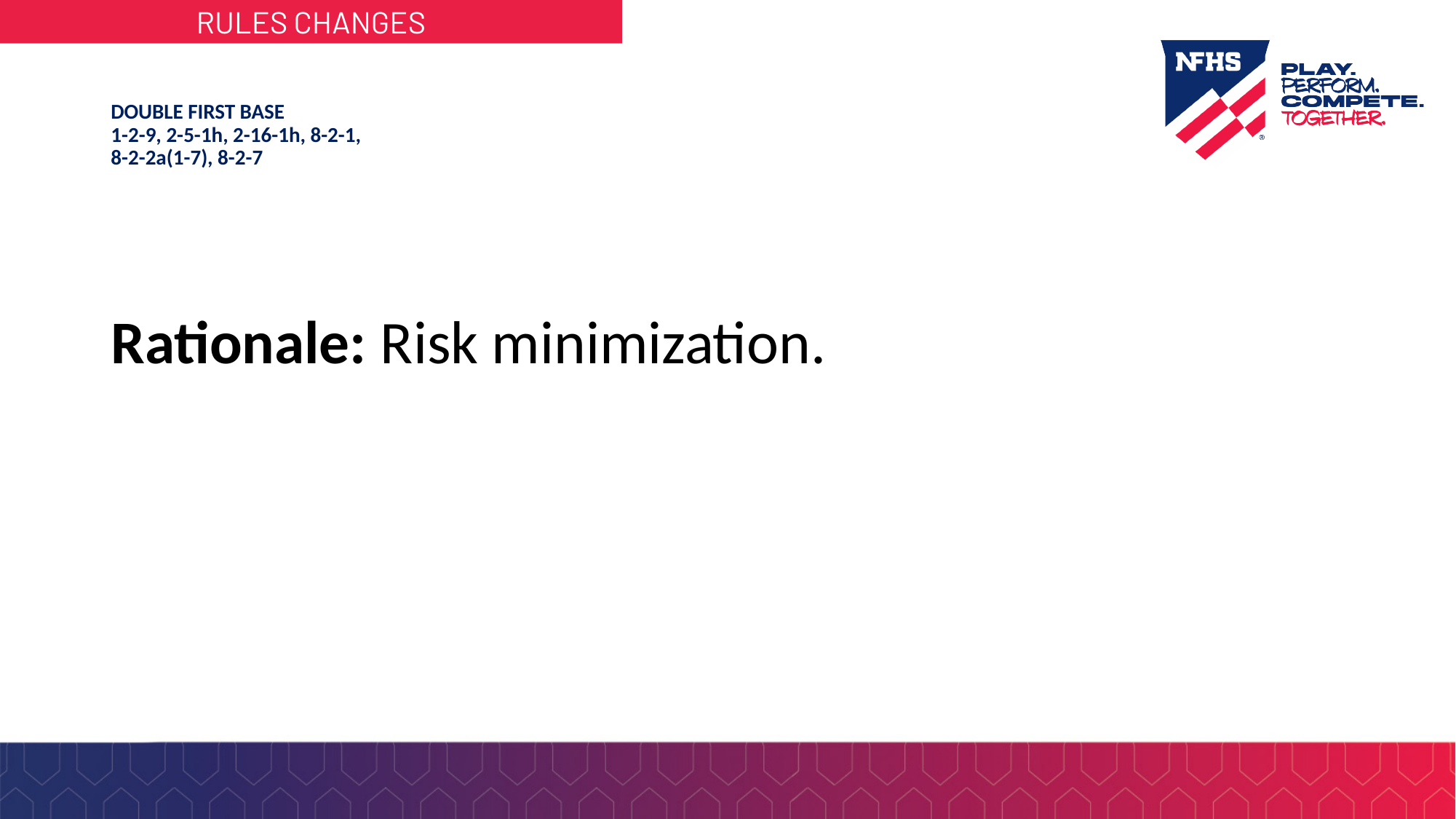

# DOUBLE FIRST BASE 1-2-9, 2-5-1h, 2-16-1h, 8-2-1, 8-2-2a(1-7), 8-2-7

Rationale: Risk minimization.